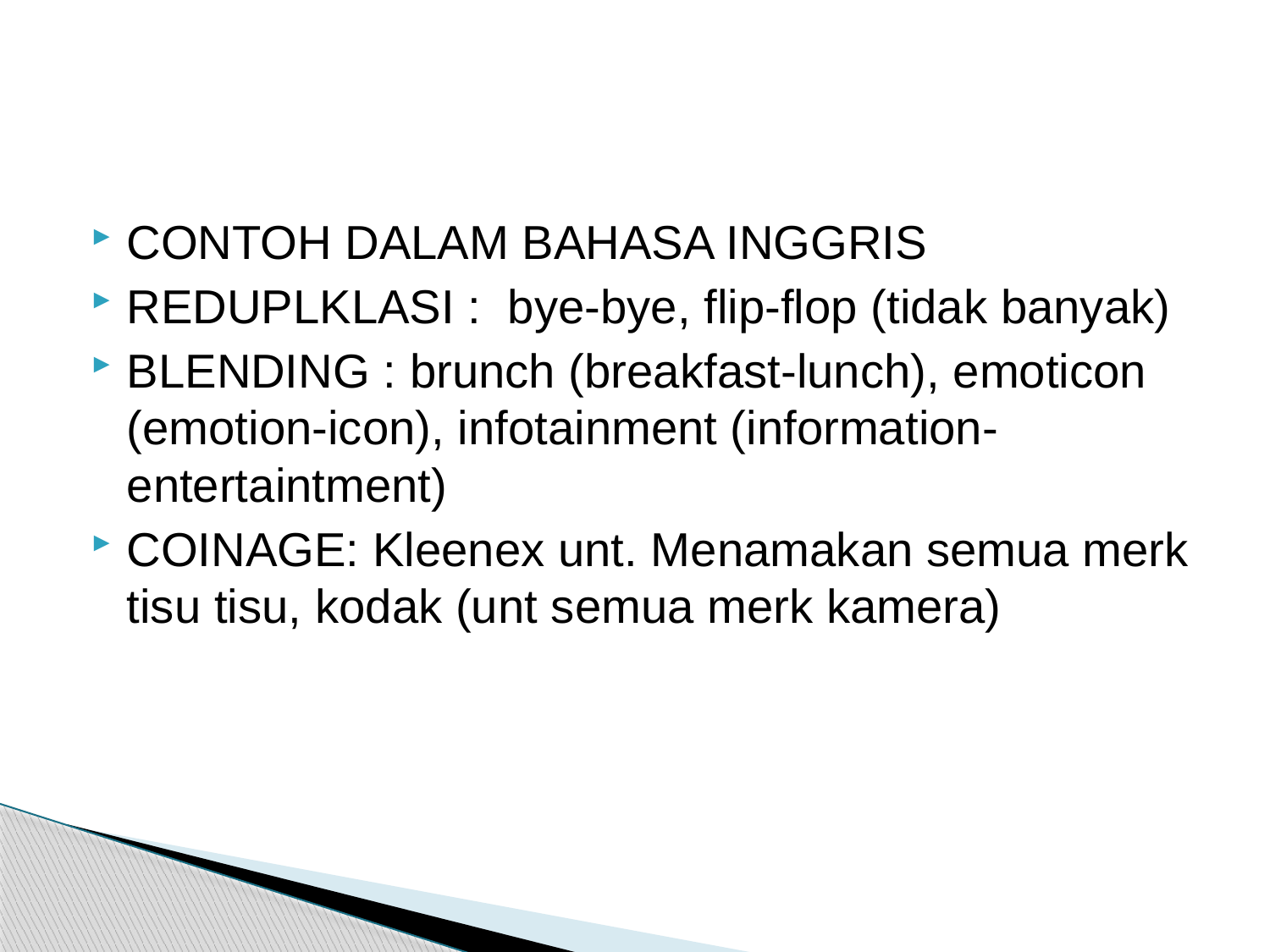

#
CONTOH DALAM BAHASA INGGRIS
REDUPLKLASI :  bye-bye, flip-flop (tidak banyak)
BLENDING : brunch (breakfast-lunch), emoticon (emotion-icon), infotainment (information-entertaintment)
COINAGE: Kleenex unt. Menamakan semua merk tisu tisu, kodak (unt semua merk kamera)